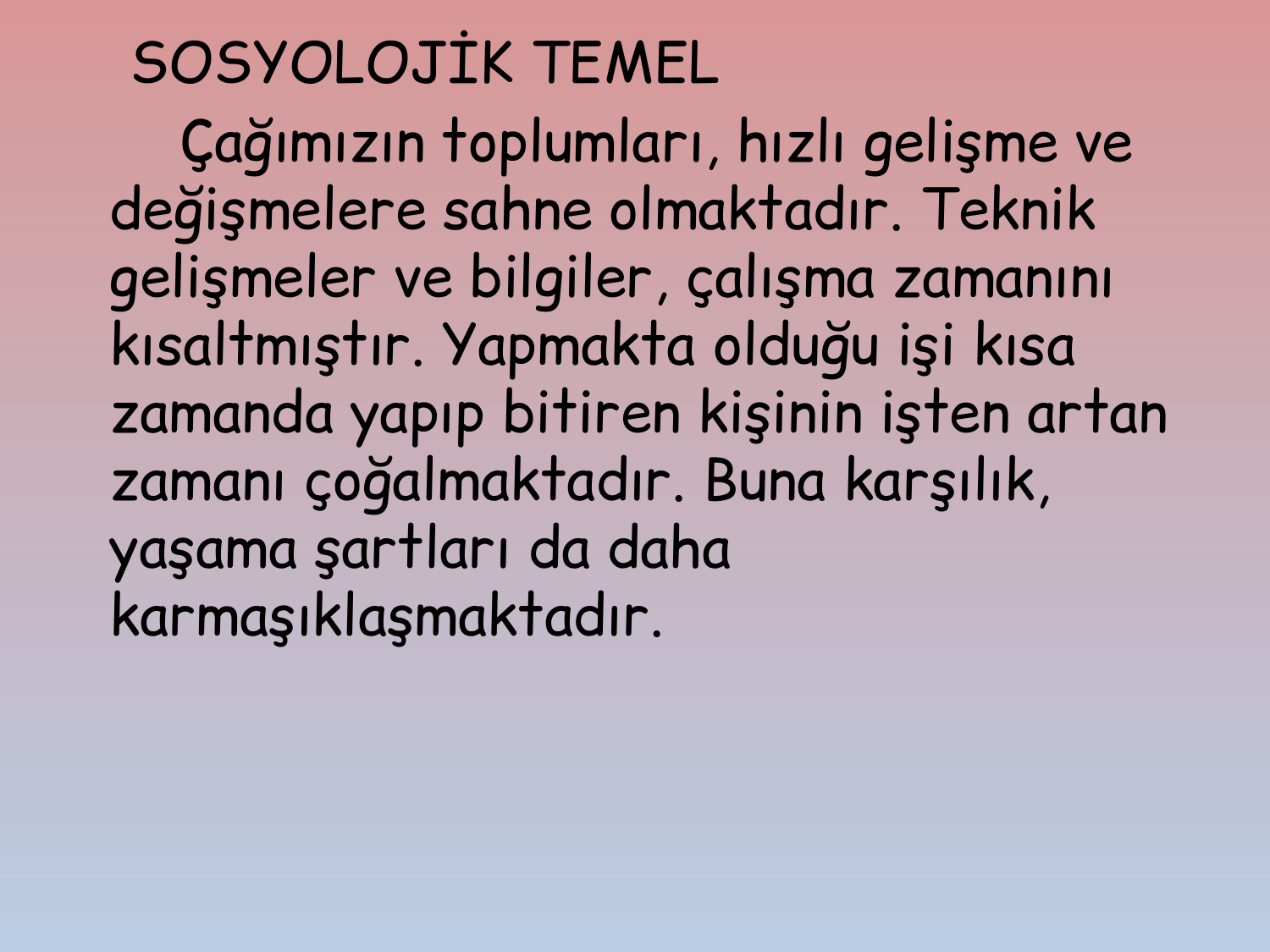

SOSYOLOJİK TEMEL
       Çağımızın toplumları, hızlı gelişme ve değişmelere sahne olmaktadır. Teknik gelişmeler ve bilgiler, çalışma zamanını kısaltmıştır. Yapmakta olduğu işi kısa zamanda yapıp bitiren kişinin işten artan zamanı çoğalmaktadır. Buna karşılık, yaşama şartları da daha karmaşıklaşmaktadır.